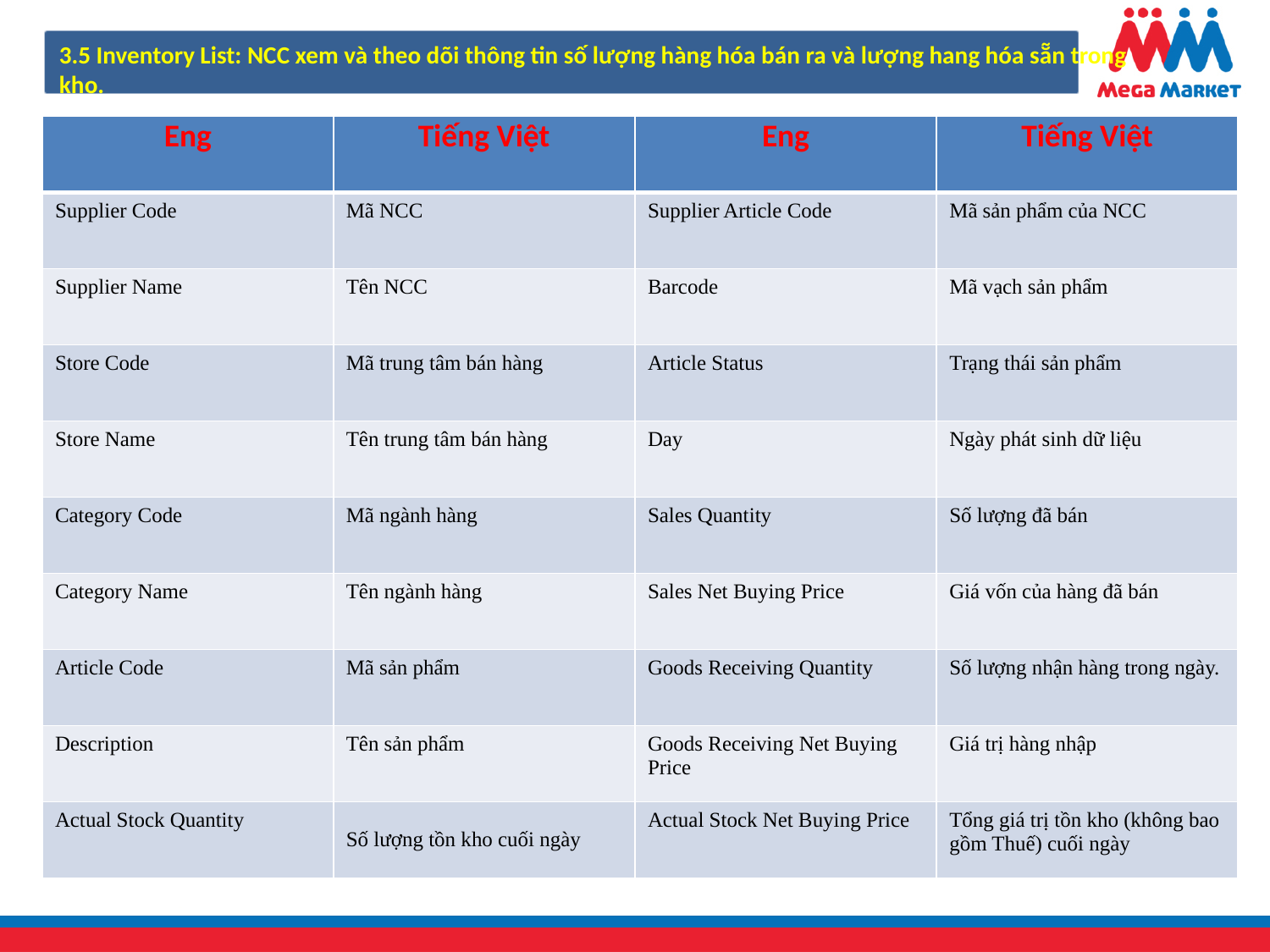

3.5 Inventory List: NCC xem và theo dõi thông tin số lượng hàng hóa bán ra và lượng hang hóa sẵn trong kho.

| Eng | Tiếng Việt | Eng | Tiếng Việt |
| --- | --- | --- | --- |
| Supplier Code | Mã NCC | Supplier Article Code | Mã sản phẩm của NCC |
| Supplier Name | Tên NCC | Barcode | Mã vạch sản phẩm |
| Store Code | Mã trung tâm bán hàng | Article Status | Trạng thái sản phẩm |
| Store Name | Tên trung tâm bán hàng | Day | Ngày phát sinh dữ liệu |
| Category Code | Mã ngành hàng | Sales Quantity | Số lượng đã bán |
| Category Name | Tên ngành hàng | Sales Net Buying Price | Giá vốn của hàng đã bán |
| Article Code | Mã sản phẩm | Goods Receiving Quantity | Số lượng nhận hàng trong ngày. |
| Description | Tên sản phẩm | Goods Receiving Net Buying Price | Giá trị hàng nhập |
| Actual Stock Quantity | Số lượng tồn kho cuối ngày | Actual Stock Net Buying Price | Tổng giá trị tồn kho (không bao gồm Thuế) cuối ngày |